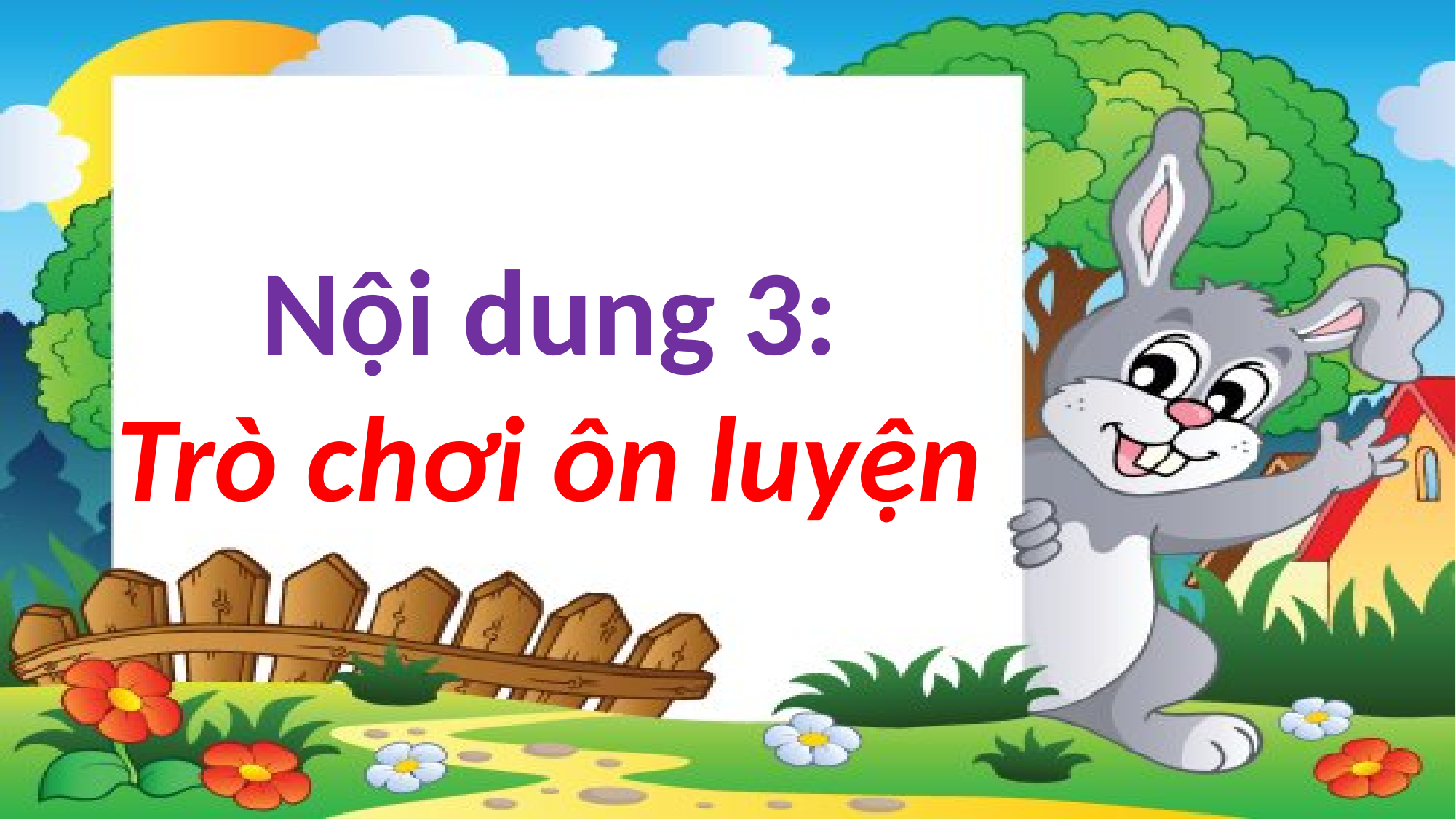

Nội dung 3:
Trò chơi ôn luyện